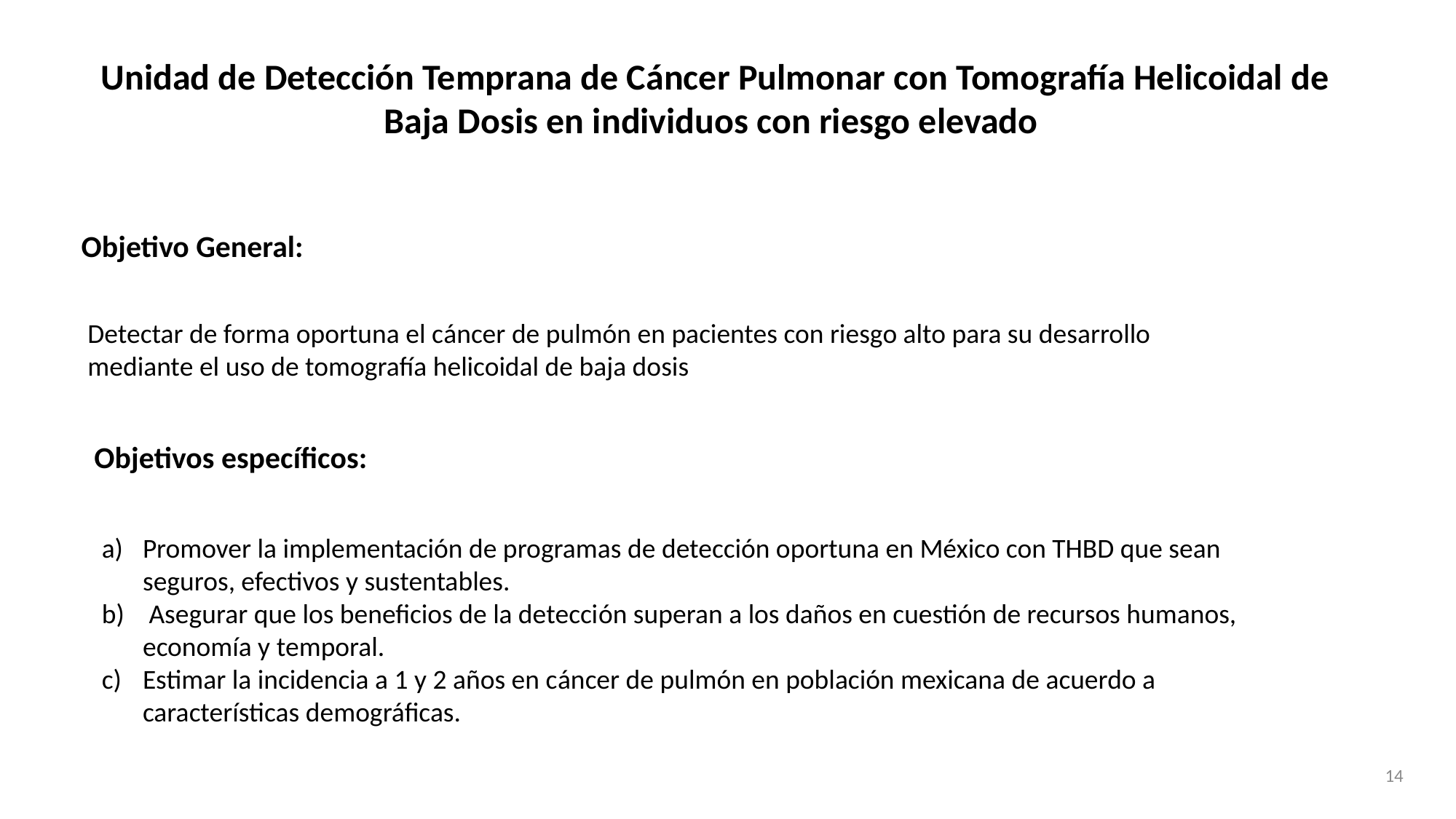

Unidad de Detección Temprana de Cáncer Pulmonar con Tomografía Helicoidal de Baja Dosis en individuos con riesgo elevado
Objetivo General:
Detectar de forma oportuna el cáncer de pulmón en pacientes con riesgo alto para su desarrollo mediante el uso de tomografía helicoidal de baja dosis
Objetivos específicos:
Promover la implementación de programas de detección oportuna en México con THBD que sean seguros, efectivos y sustentables.
 Asegurar que los beneficios de la detección superan a los daños en cuestión de recursos humanos, economía y temporal.
Estimar la incidencia a 1 y 2 años en cáncer de pulmón en población mexicana de acuerdo a características demográficas.
14